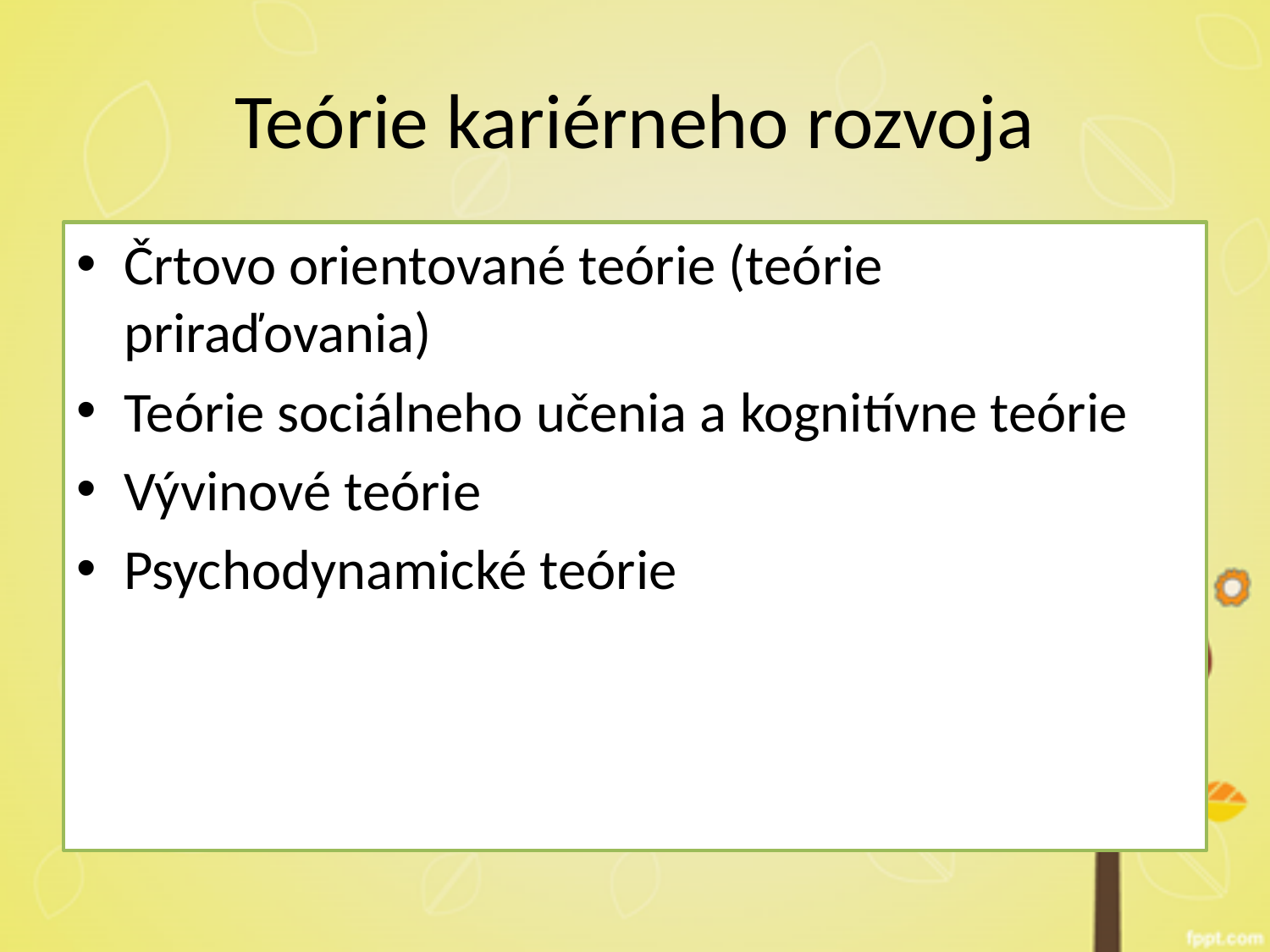

# Teórie kariérneho rozvoja
Črtovo orientované teórie (teórie priraďovania)
Teórie sociálneho učenia a kognitívne teórie
Vývinové teórie
Psychodynamické teórie